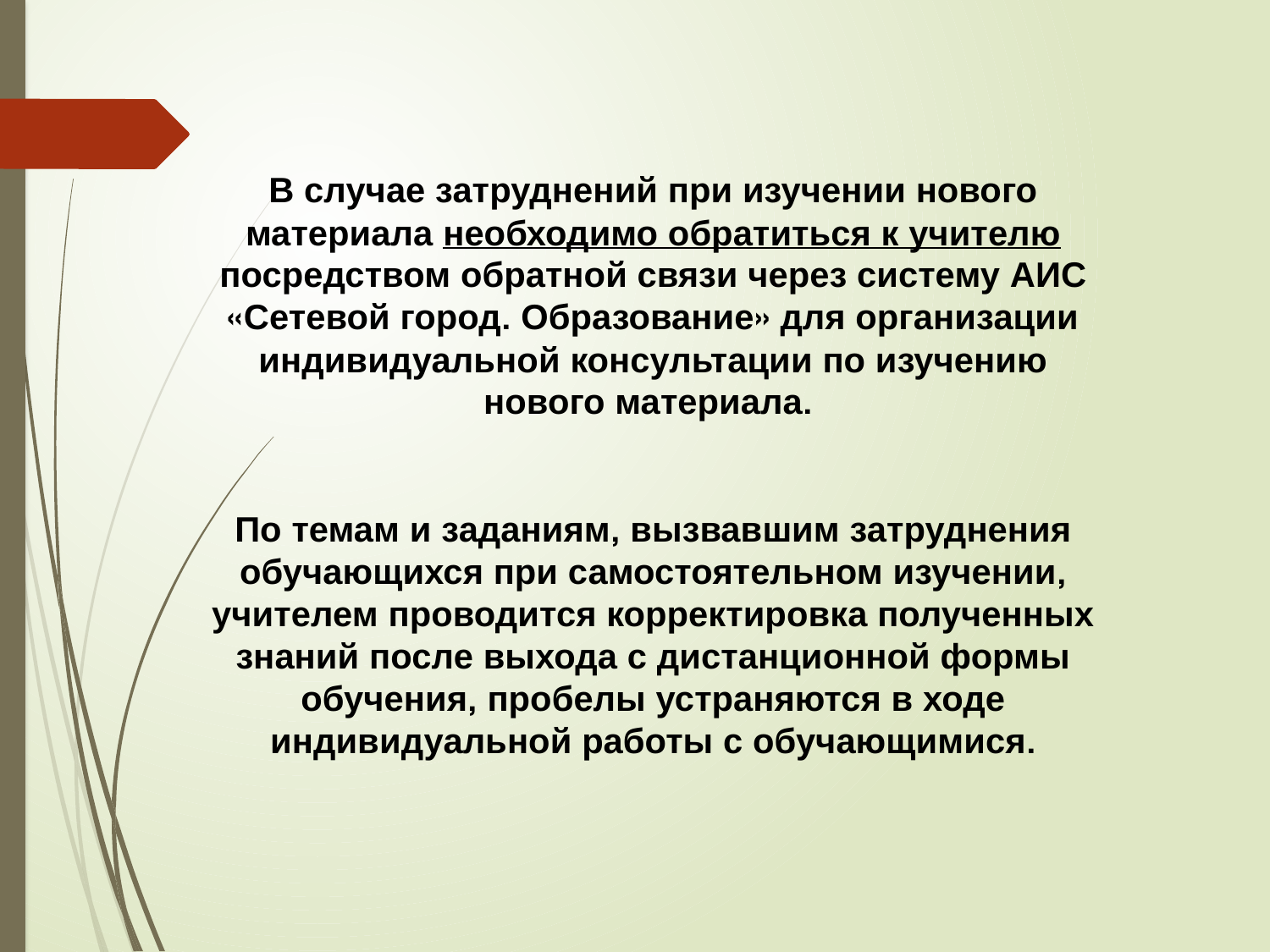

В случае затруднений при изучении нового материала необходимо обратиться к учителю посредством обратной связи через систему АИС «Сетевой город. Образование» для организации индивидуальной консультации по изучению нового материала.

По темам и заданиям, вызвавшим затруднения обучающихся при самостоятельном изучении, учителем проводится корректировка полученных знаний после выхода с дистанционной формы обучения, пробелы устраняются в ходе индивидуальной работы с обучающимися.